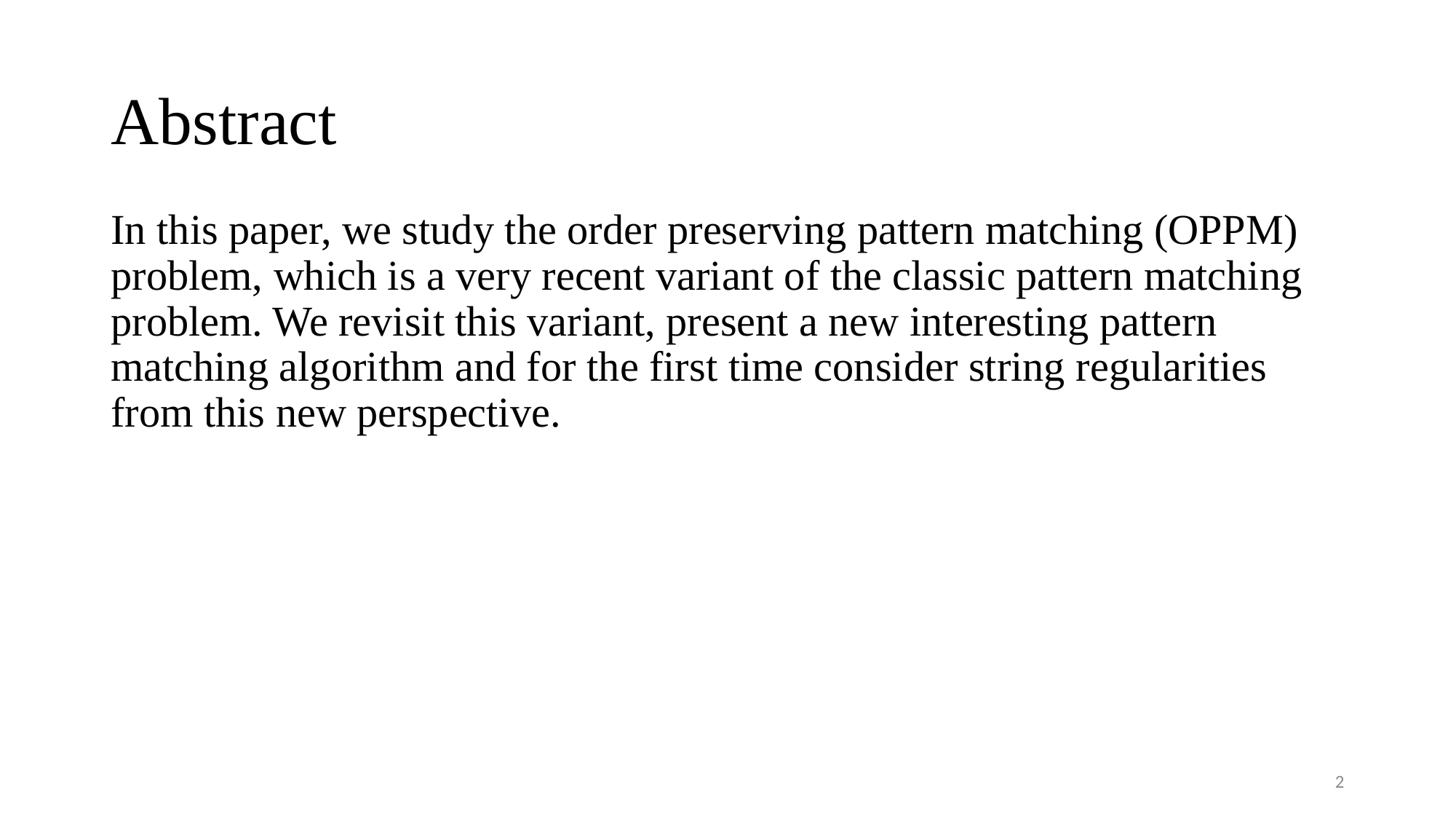

# Abstract
In this paper, we study the order preserving pattern matching (OPPM) problem, which is a very recent variant of the classic pattern matching problem. We revisit this variant, present a new interesting pattern matching algorithm and for the first time consider string regularities from this new perspective.
2